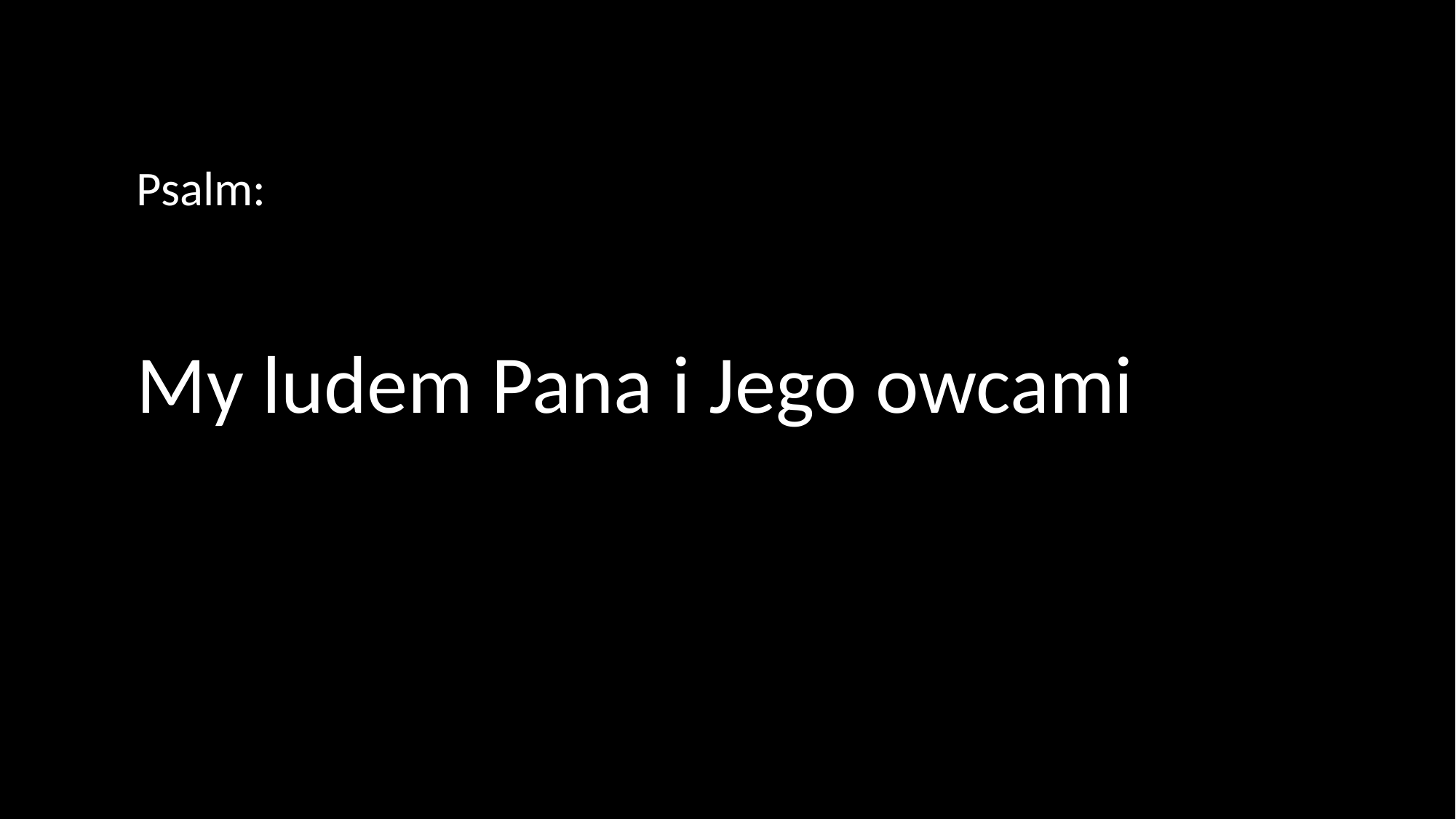

Psalm:

My ludem Pana i Jego owcami